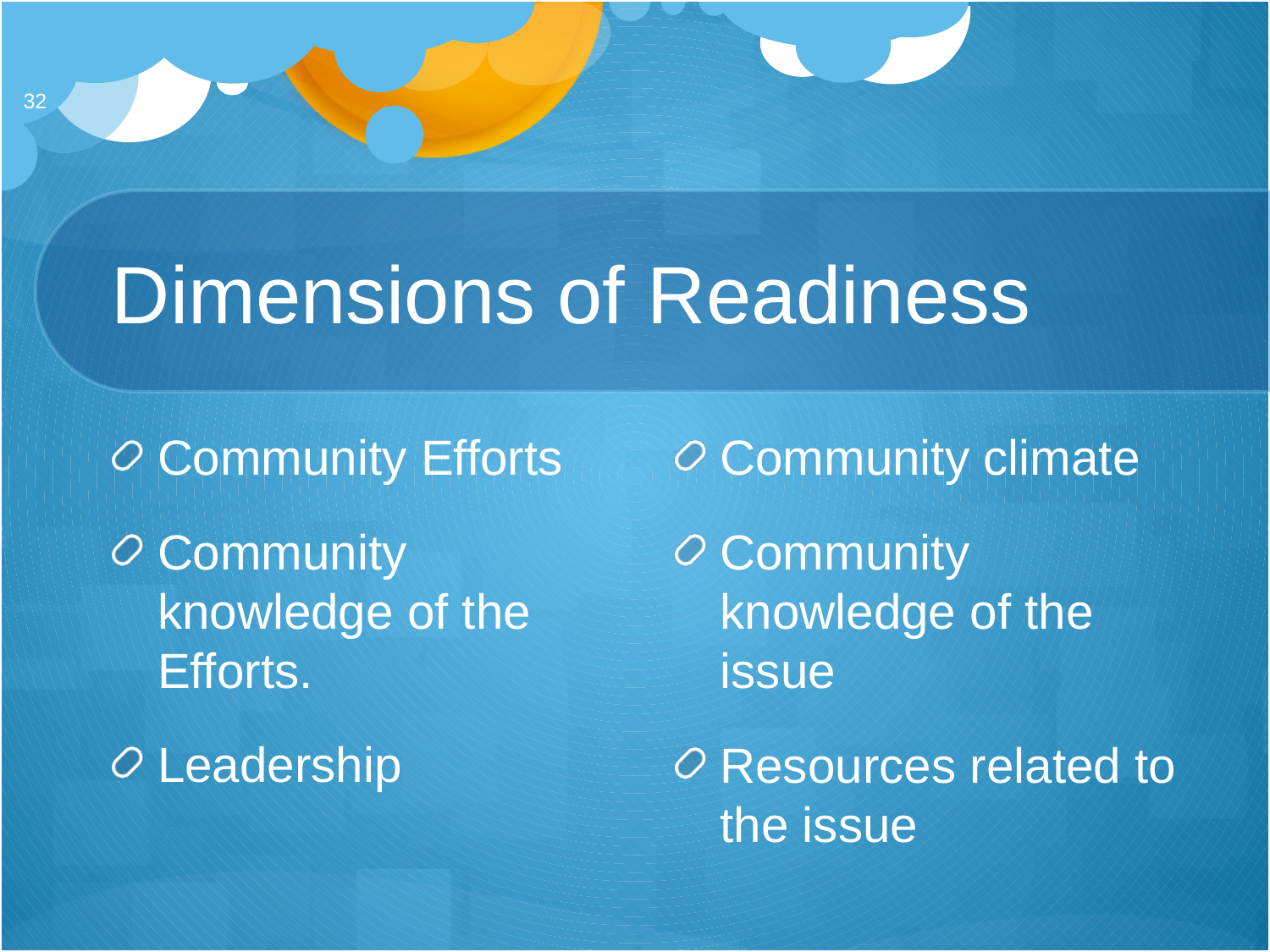

32
# Dimensions of Readiness
Community Efforts
Community knowledge of the Efforts.
Leadership
Community climate
Community knowledge of the issue
Resources related to the issue